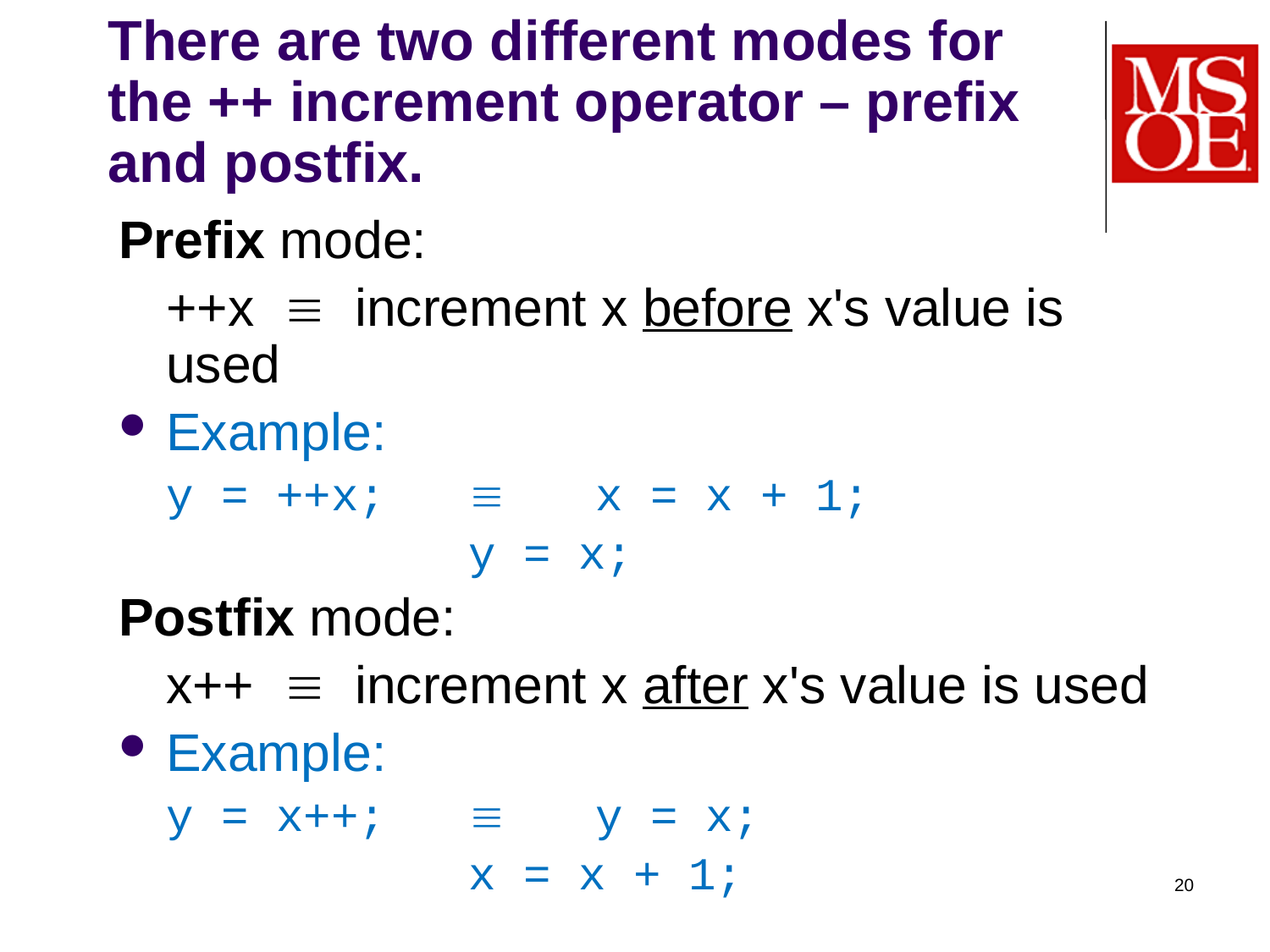

# There are two different modes for the ++ increment operator – prefix and postfix.
Prefix mode:
	++x  ≡  increment x before x's value is used
Example:
y = ++x;	≡	x = x + 1;
			y = x;
Postfix mode:
	x++  ≡  increment x after x's value is used
Example:
y = x++;	≡	y = x;
			x = x + 1;

20